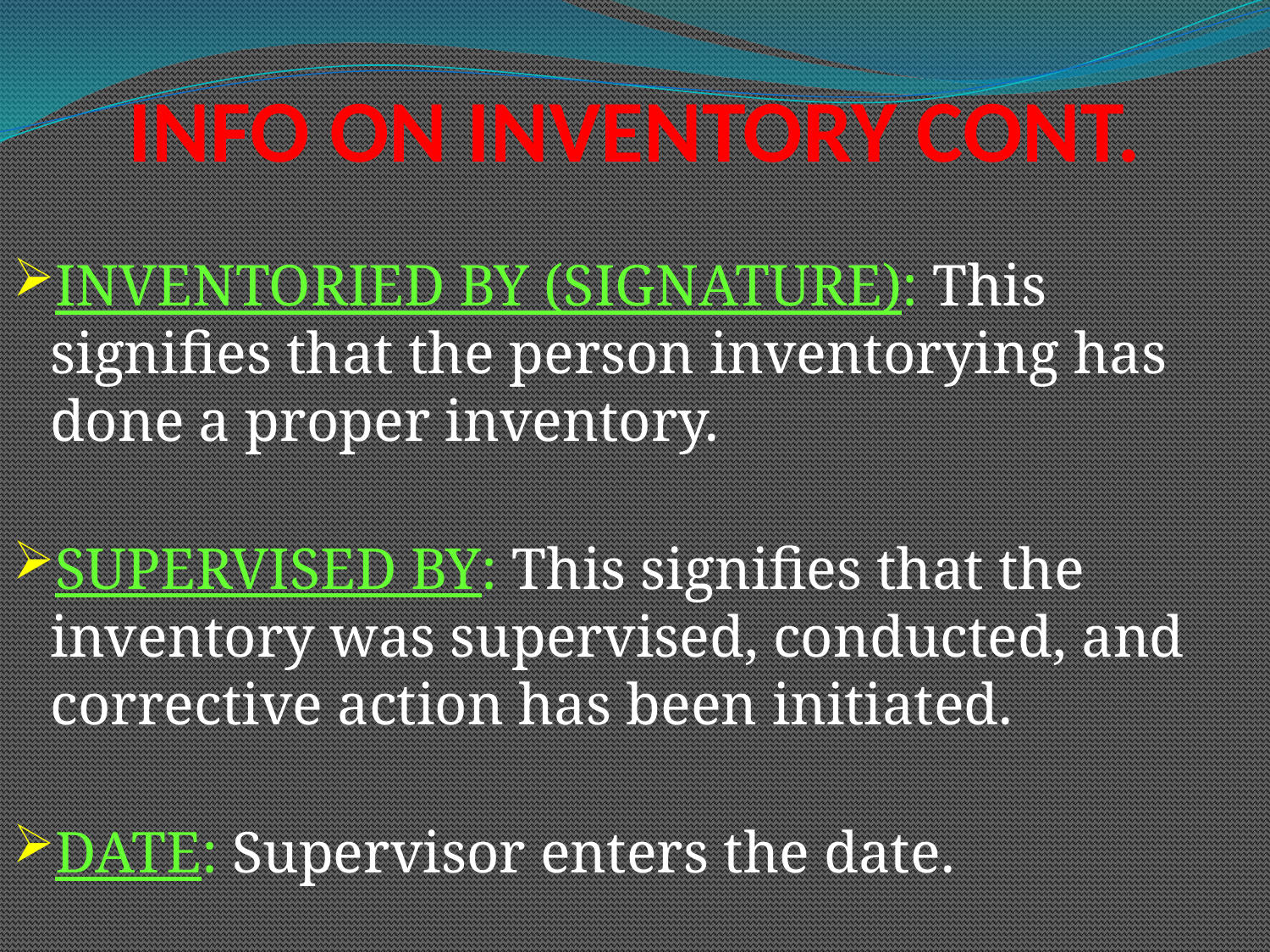

# INFO ON INVENTORY CONT.
INVENTORIED BY (SIGNATURE): This signifies that the person inventorying has done a proper inventory.

SUPERVISED BY: This signifies that the inventory was supervised, conducted, and corrective action has been initiated.

DATE: Supervisor enters the date.